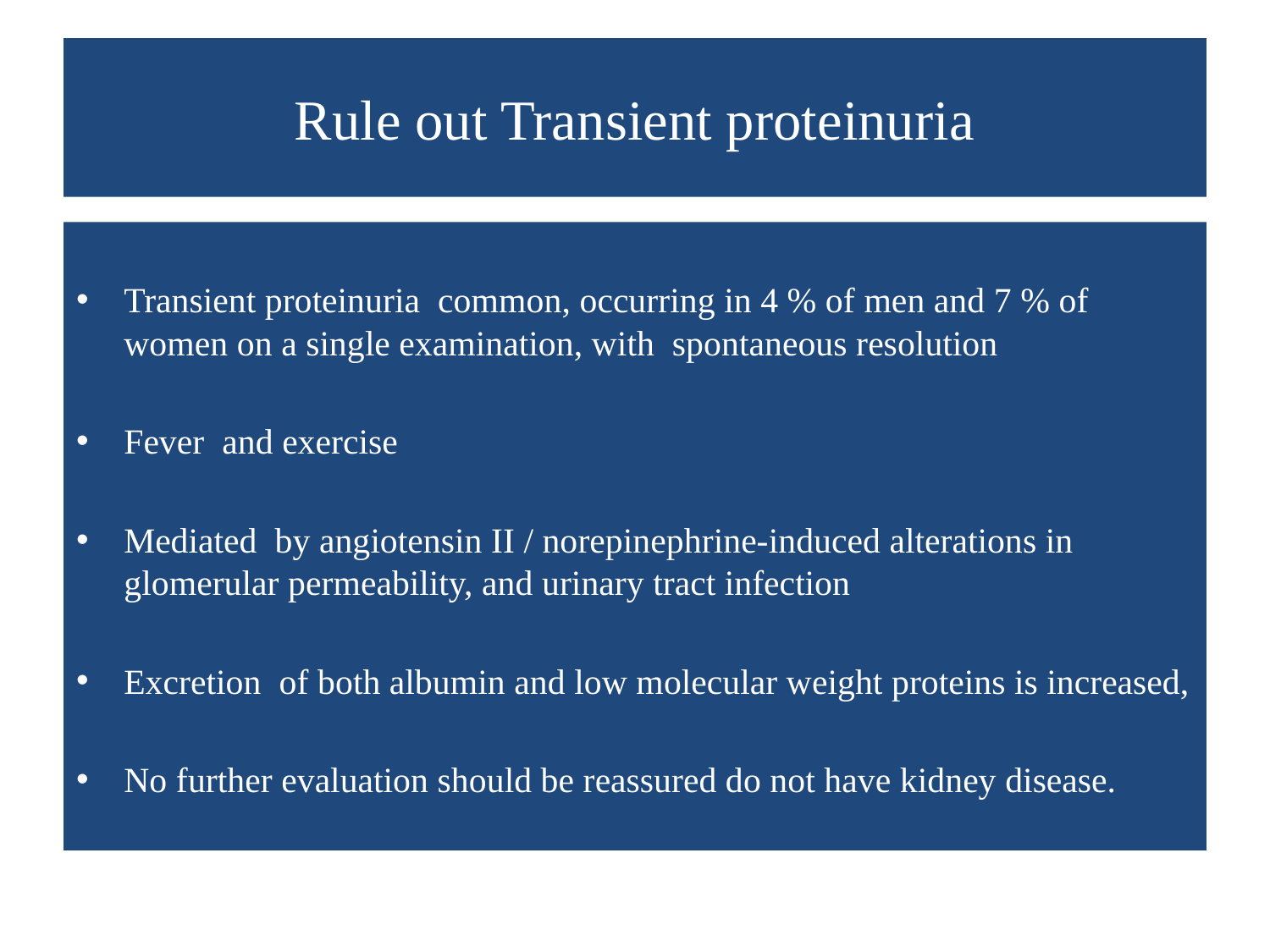

# Rule out Transient proteinuria

Transient proteinuria  common, occurring in 4 % of men and 7 % of women on a single examination, with  spontaneous resolution

Fever  and exercise

Mediated  by angiotensin II / norepinephrine-induced alterations in glomerular permeability, and urinary tract infection

Excretion  of both albumin and low molecular weight proteins is increased,

No further evaluation should be reassured do not have kidney disease.